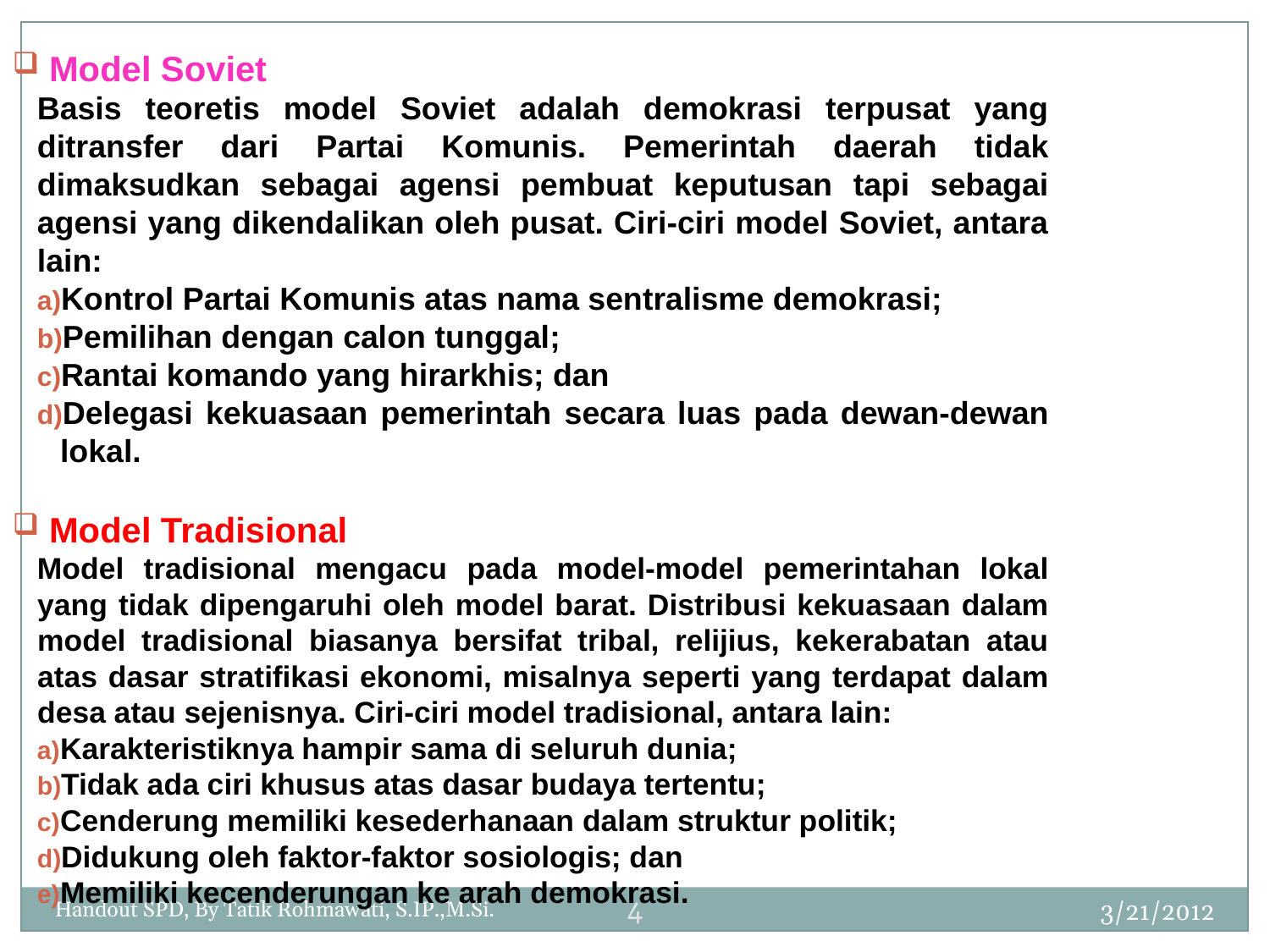

Model Soviet
Basis teoretis model Soviet adalah demokrasi terpusat yang ditransfer dari Partai Komunis. Pemerintah daerah tidak dimaksudkan sebagai agensi pembuat keputusan tapi sebagai agensi yang dikendalikan oleh pusat. Ciri-ciri model Soviet, antara lain:
Kontrol Partai Komunis atas nama sentralisme demokrasi;
Pemilihan dengan calon tunggal;
Rantai komando yang hirarkhis; dan
Delegasi kekuasaan pemerintah secara luas pada dewan-dewan lokal.

 Model Tradisional
Model tradisional mengacu pada model-model pemerintahan lokal yang tidak dipengaruhi oleh model barat. Distribusi kekuasaan dalam model tradisional biasanya bersifat tribal, relijius, kekerabatan atau atas dasar stratifikasi ekonomi, misalnya seperti yang terdapat dalam desa atau sejenisnya. Ciri-ciri model tradisional, antara lain:
Karakteristiknya hampir sama di seluruh dunia;
Tidak ada ciri khusus atas dasar budaya tertentu;
Cenderung memiliki kesederhanaan dalam struktur politik;
Didukung oleh faktor-faktor sosiologis; dan
Memiliki kecenderungan ke arah demokrasi.
4
3/21/2012
Handout SPD, By Tatik Rohmawati, S.IP.,M.Si.